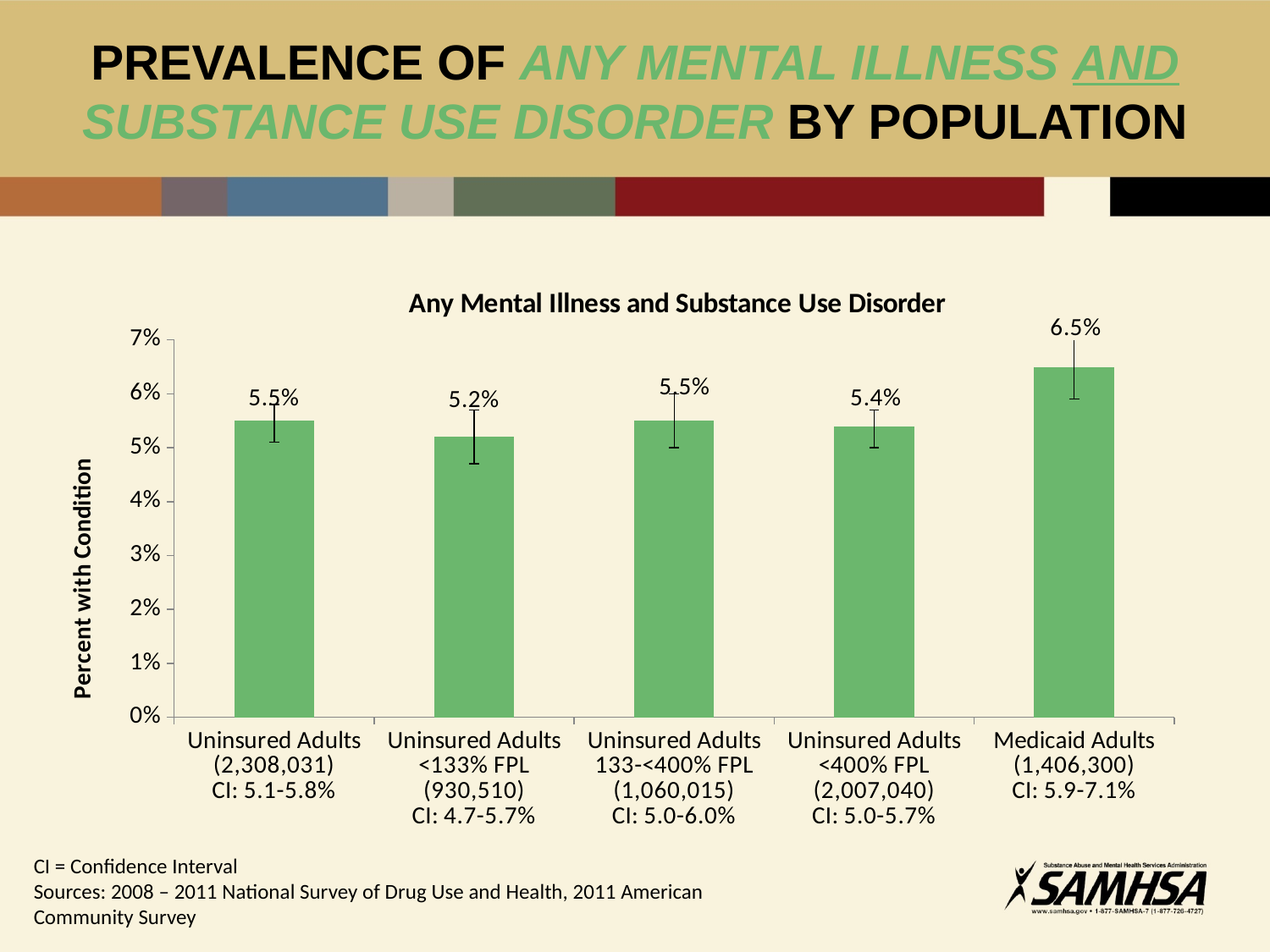

# PREVALENCE OF ANY MENTAL ILLNESS AND SUBSTANCE USE DISORDER BY POPULATION

### Chart: Any Mental Illness and Substance Use Disorder

| Category | Any Mental Illness and Substance Use Disorder |
|---|---|
| Uninsured Adults
(2,308,031)
CI: 5.1-5.8% | 0.055000000000000014 |
| Uninsured Adults
<133% FPL
(930,510)
CI: 4.7-5.7% | 0.05200000000000003 |
| Uninsured Adults
133-<400% FPL
(1,060,015)
CI: 5.0-6.0% | 0.055000000000000014 |
| Uninsured Adults
<400% FPL
(2,007,040)
CI: 5.0-5.7% | 0.054000000000000034 |
| Medicaid Adults
(1,406,300)
CI: 5.9-7.1% | 0.065 |
CI = Confidence Interval
Sources: 2008 – 2011 National Survey of Drug Use and Health, 2011 American Community Survey